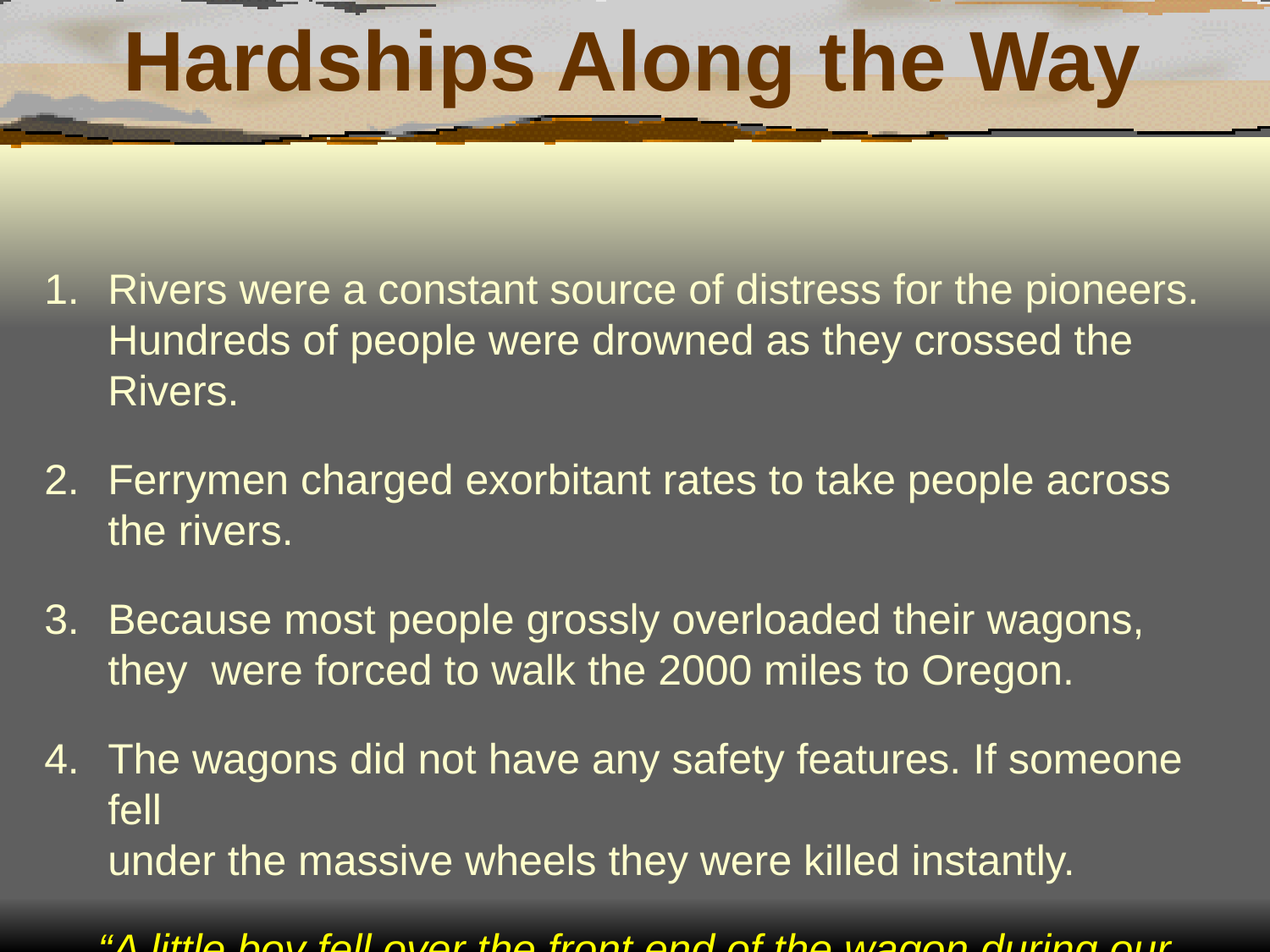

Hardships Along the Way

Rivers were a constant source of distress for the pioneers. Hundreds of people were drowned as they crossed the Rivers.

Ferrymen charged exorbitant rates to take people across the rivers.

Because most people grossly overloaded their wagons, they  were forced to walk the 2000 miles to Oregon.

The wagons did not have any safety features. If someone fell
	under the massive wheels they were killed instantly.

“A little boy fell over the front end of the wagon during our
  journey. The wheels rolled over the child’s head crushing it”
  wrote Edward Lenox.